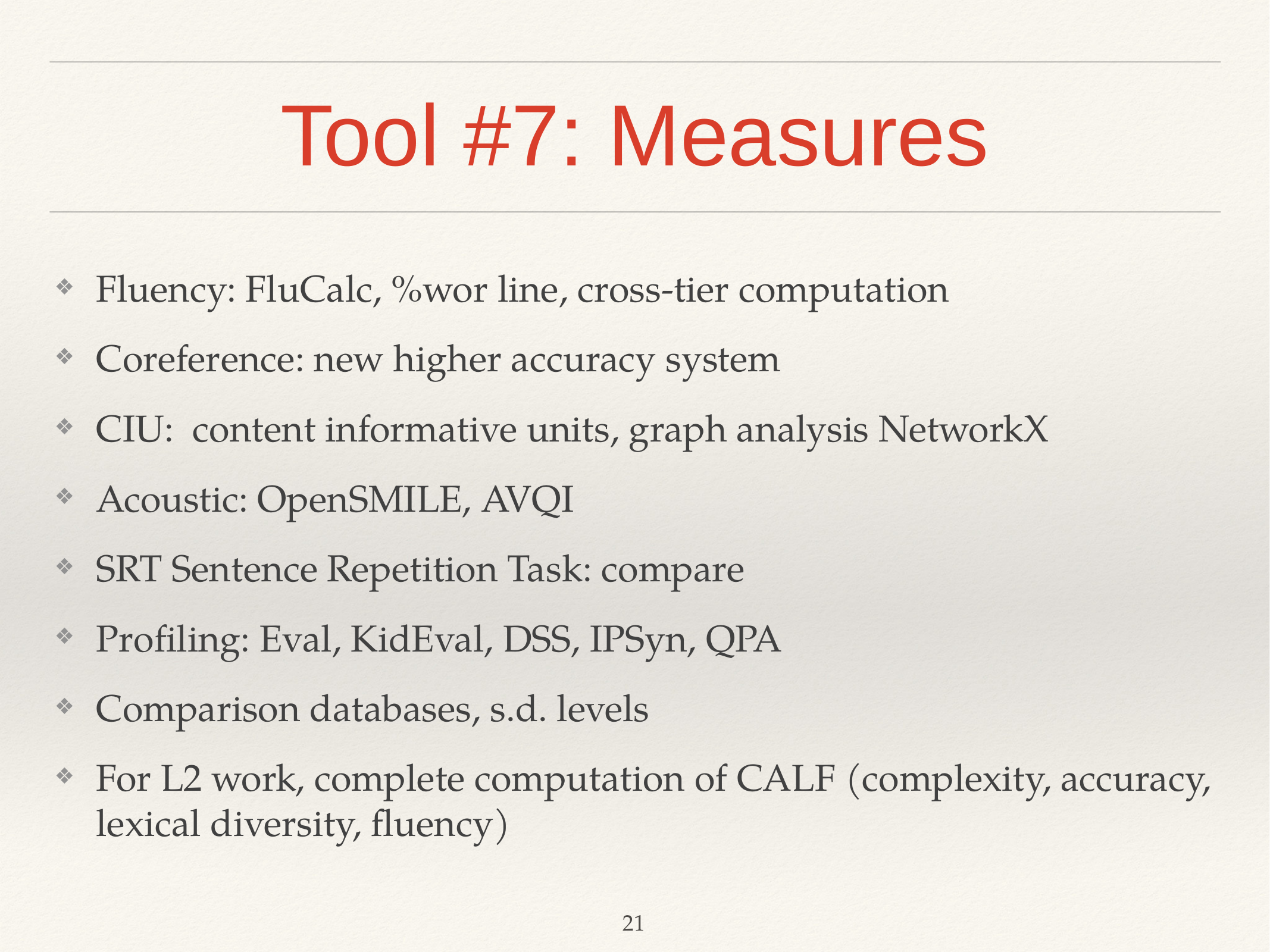

# Tool #7: Measures
Fluency: FluCalc, %wor line, cross-tier computation
Coreference: new higher accuracy system
CIU:  content informative units, graph analysis NetworkX
Acoustic: OpenSMILE, AVQI
SRT Sentence Repetition Task: compare
Profiling: Eval, KidEval, DSS, IPSyn, QPA
Comparison databases, s.d. levels
For L2 work, complete computation of CALF (complexity, accuracy, lexical diversity, fluency)
21